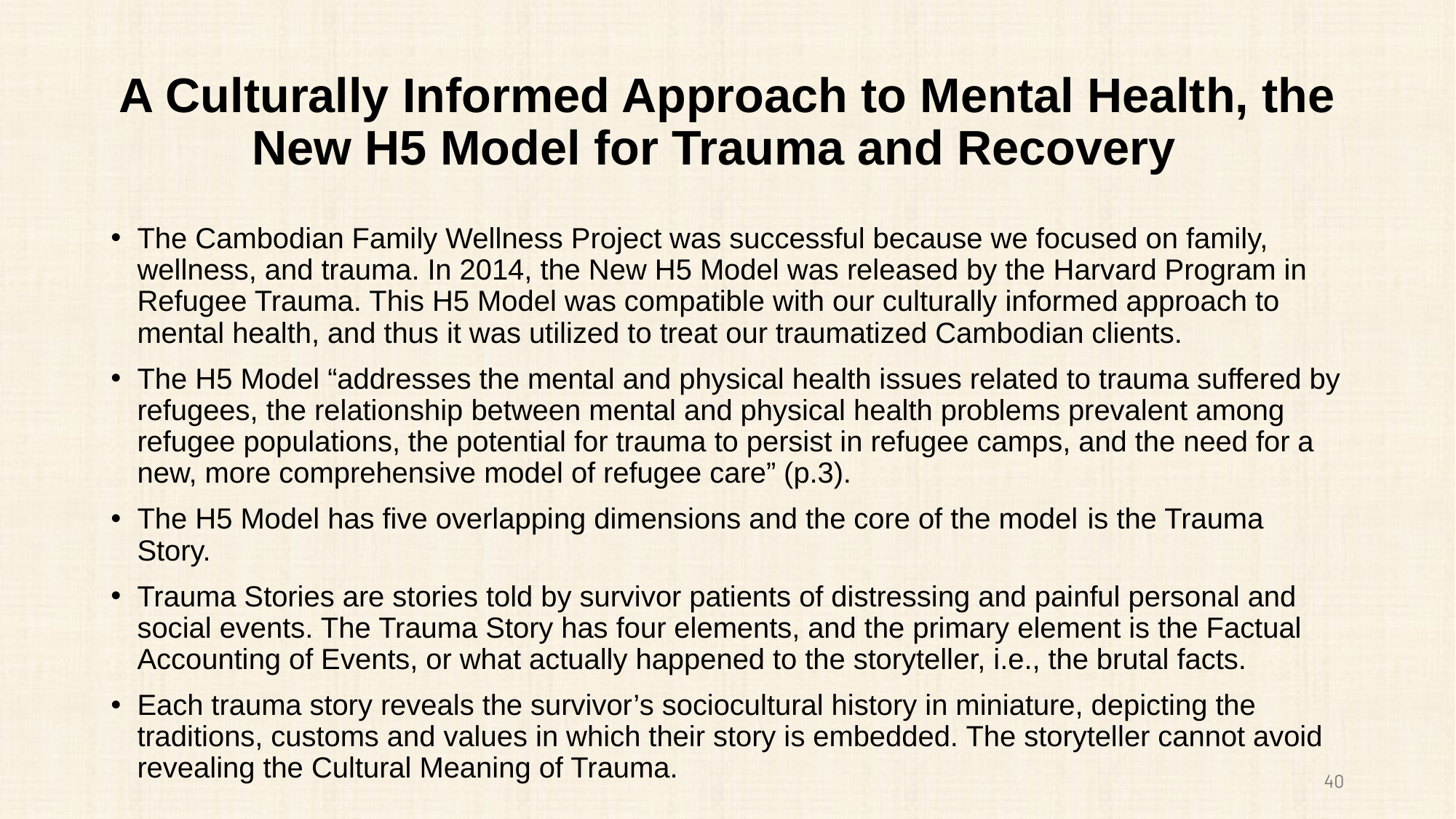

# A Culturally Informed Approach to Mental Health, the New H5 Model for Trauma and Recovery
The Cambodian Family Wellness Project was successful because we focused on family, wellness, and trauma. In 2014, the New H5 Model was released by the Harvard Program in Refugee Trauma. This H5 Model was compatible with our culturally informed approach to mental health, and thus it was utilized to treat our traumatized Cambodian clients.
The H5 Model “addresses the mental and physical health issues related to trauma suffered by refugees, the relationship between mental and physical health problems prevalent among refugee populations, the potential for trauma to persist in refugee camps, and the need for a new, more comprehensive model of refugee care” (p.3).
The H5 Model has five overlapping dimensions and the core of the model is the Trauma Story.
Trauma Stories are stories told by survivor patients of distressing and painful personal and social events. The Trauma Story has four elements, and the primary element is the Factual Accounting of Events, or what actually happened to the storyteller, i.e., the brutal facts.
Each trauma story reveals the survivor’s sociocultural history in miniature, depicting the traditions, customs and values in which their story is embedded. The storyteller cannot avoid revealing the Cultural Meaning of Trauma.
40